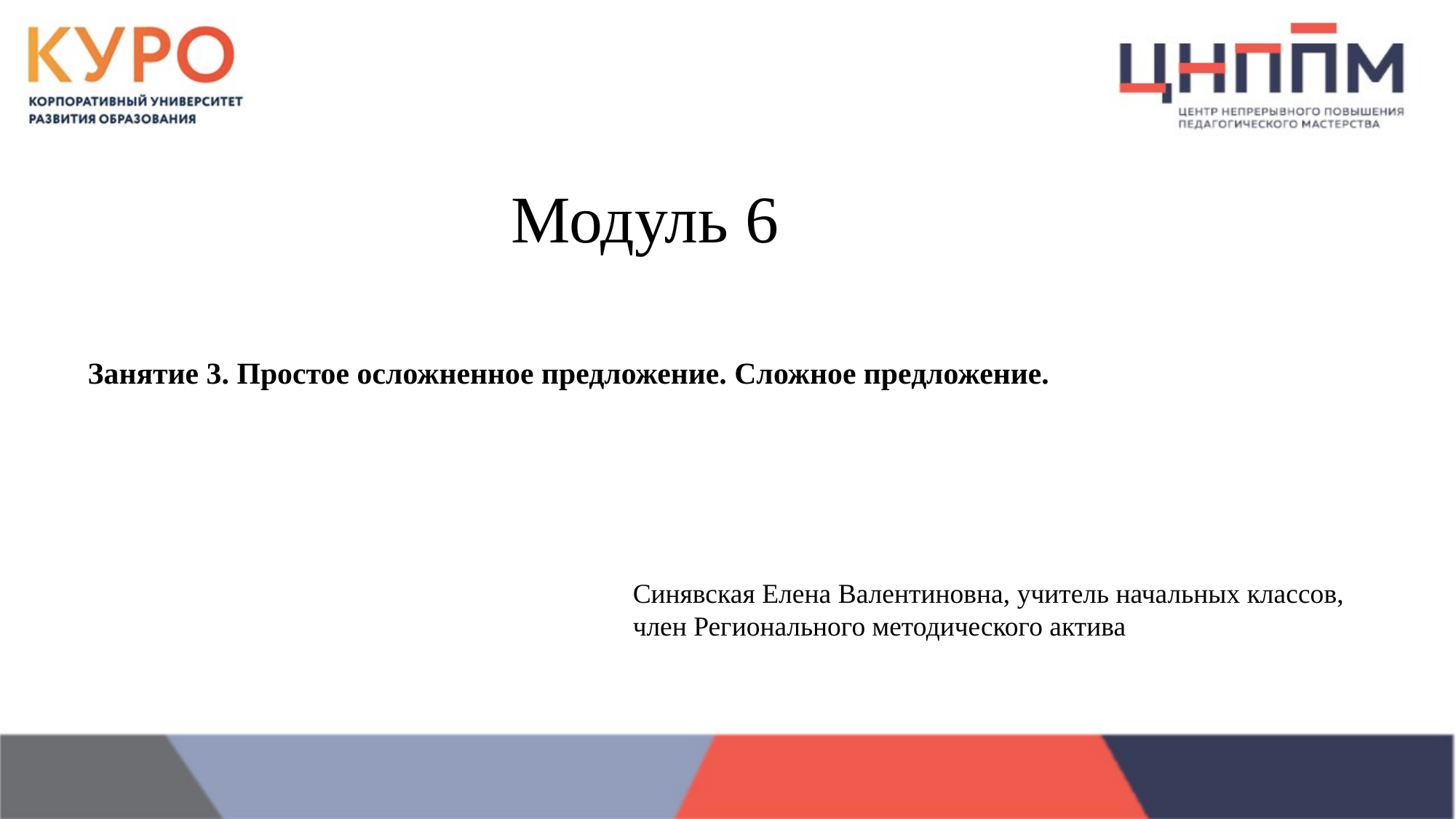

Модуль 6
Занятие 3. Простое осложненное предложение. Сложное предложение.
Синявская Елена Валентиновна, учитель начальных классов,
член Регионального методического актива